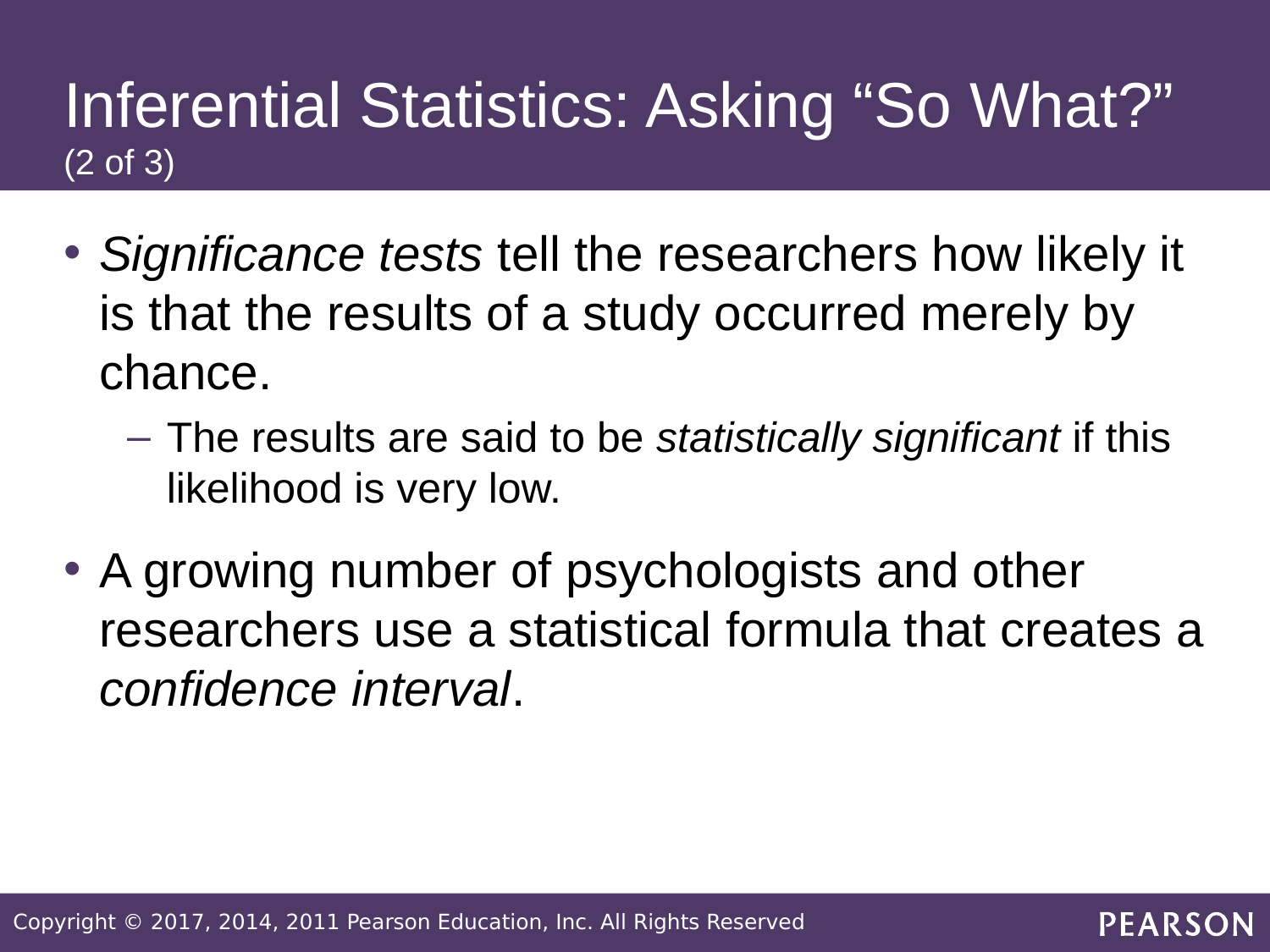

# Inferential Statistics: Asking “So What?” (2 of 3)
Significance tests tell the researchers how likely it is that the results of a study occurred merely by chance.
The results are said to be statistically significant if this likelihood is very low.
A growing number of psychologists and other researchers use a statistical formula that creates a confidence interval.